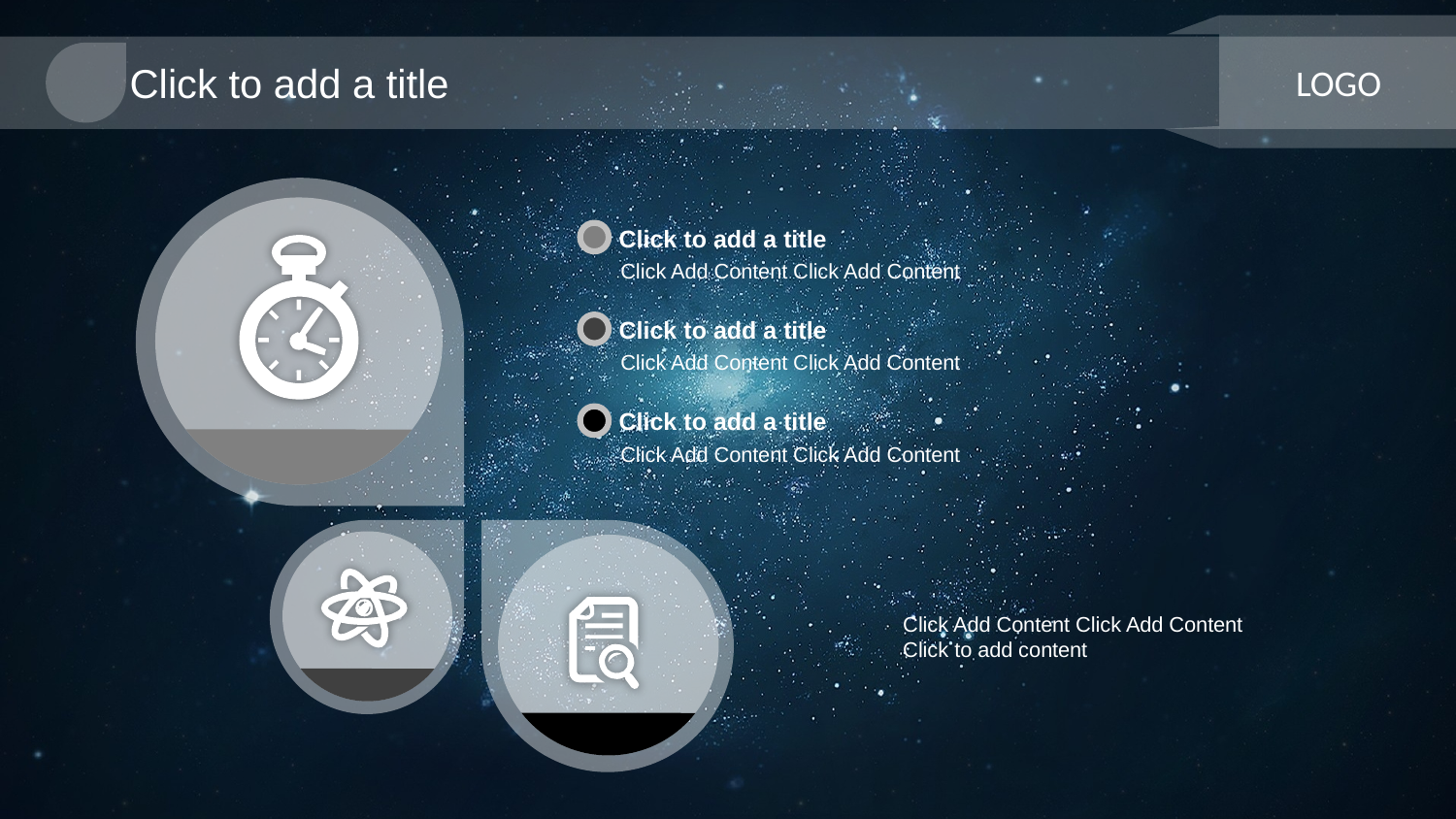

Click to add a title
LOGO

Click to add a title

Click Add Content Click Add Content

Click to add a title

Click Add Content Click Add Content

Click to add a title

Click Add Content Click Add Content

Click Add Content Click Add Content
Click to add content